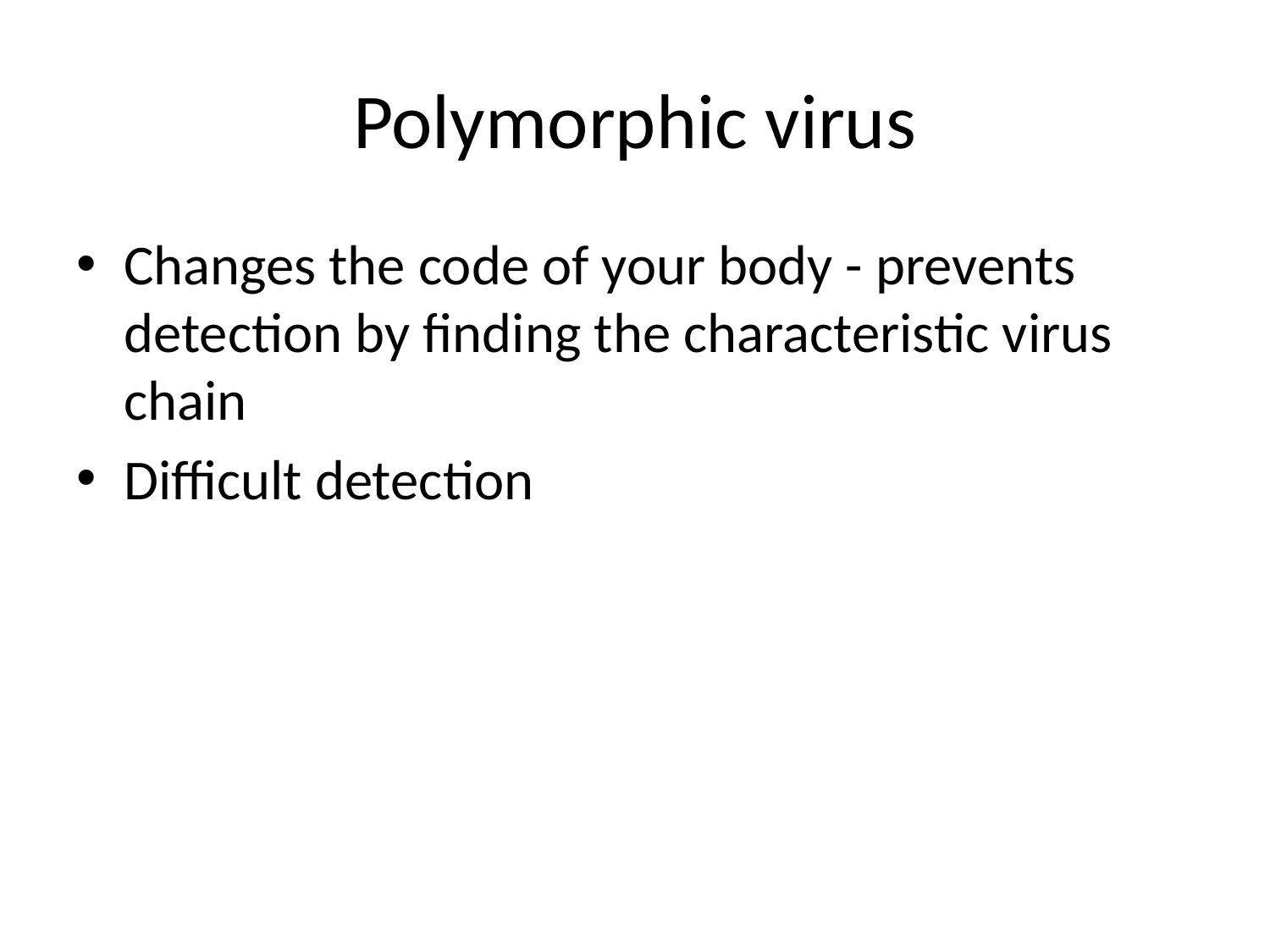

# Polymorphic virus
Changes the code of your body - prevents detection by finding the characteristic virus chain
Difficult detection